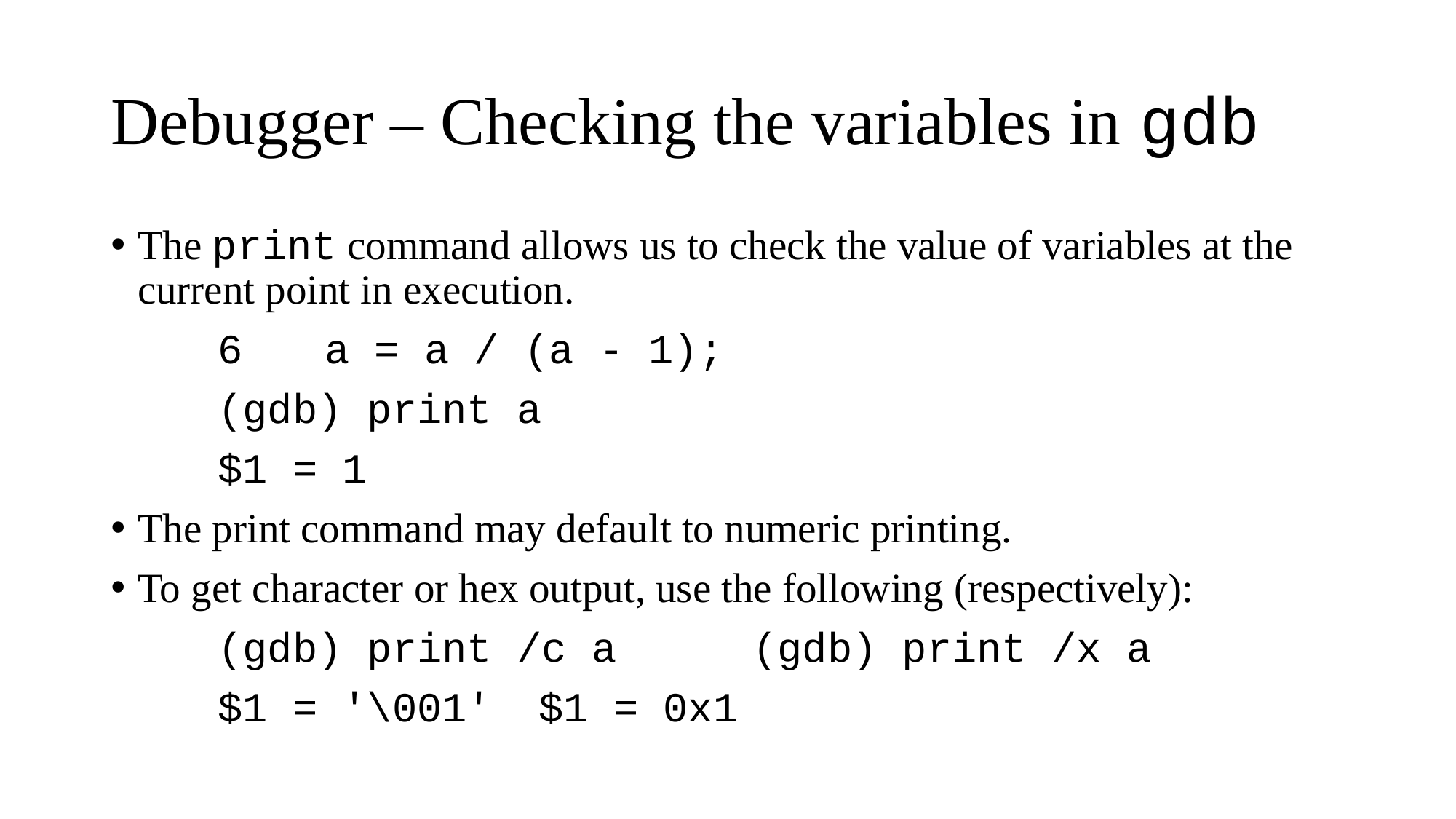

# Debugger – Checking the variables in gdb
The print command allows us to check the value of variables at the current point in execution.
	6	a = a / (a - 1);
	(gdb) print a
	$1 = 1
The print command may default to numeric printing.
To get character or hex output, use the following (respectively):
	(gdb) print /c a		(gdb) print /x a
	$1 = '\001'			$1 = 0x1